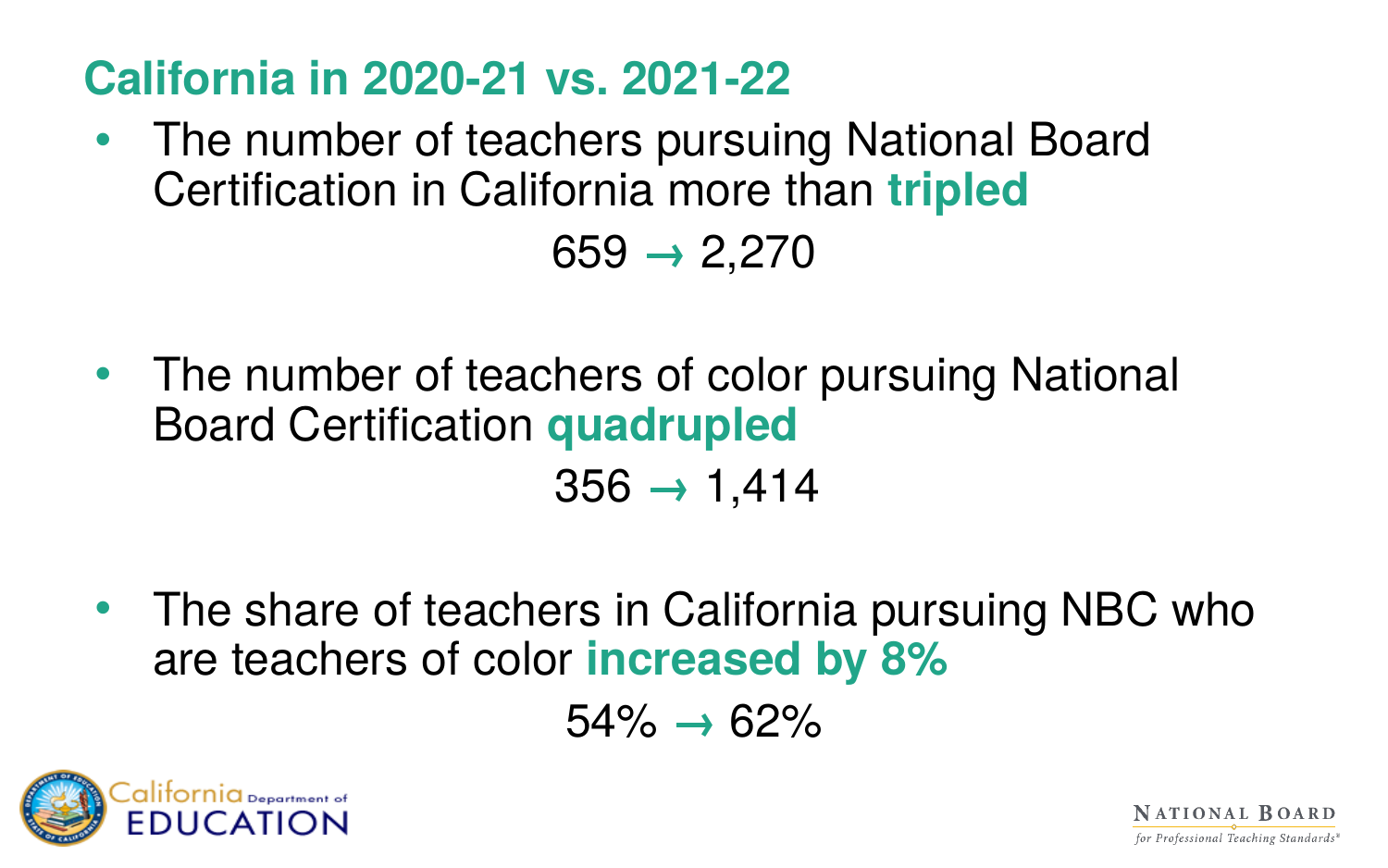

# California in 2020-21 vs. 2021-22
The number of teachers pursuing National Board Certification in California more than tripled
    659 → 2,270

The number of teachers of color pursuing National Board Certification quadrupled
356 → 1,414

The share of teachers in California pursuing NBC who are teachers of color increased by 8%
54% → 62%